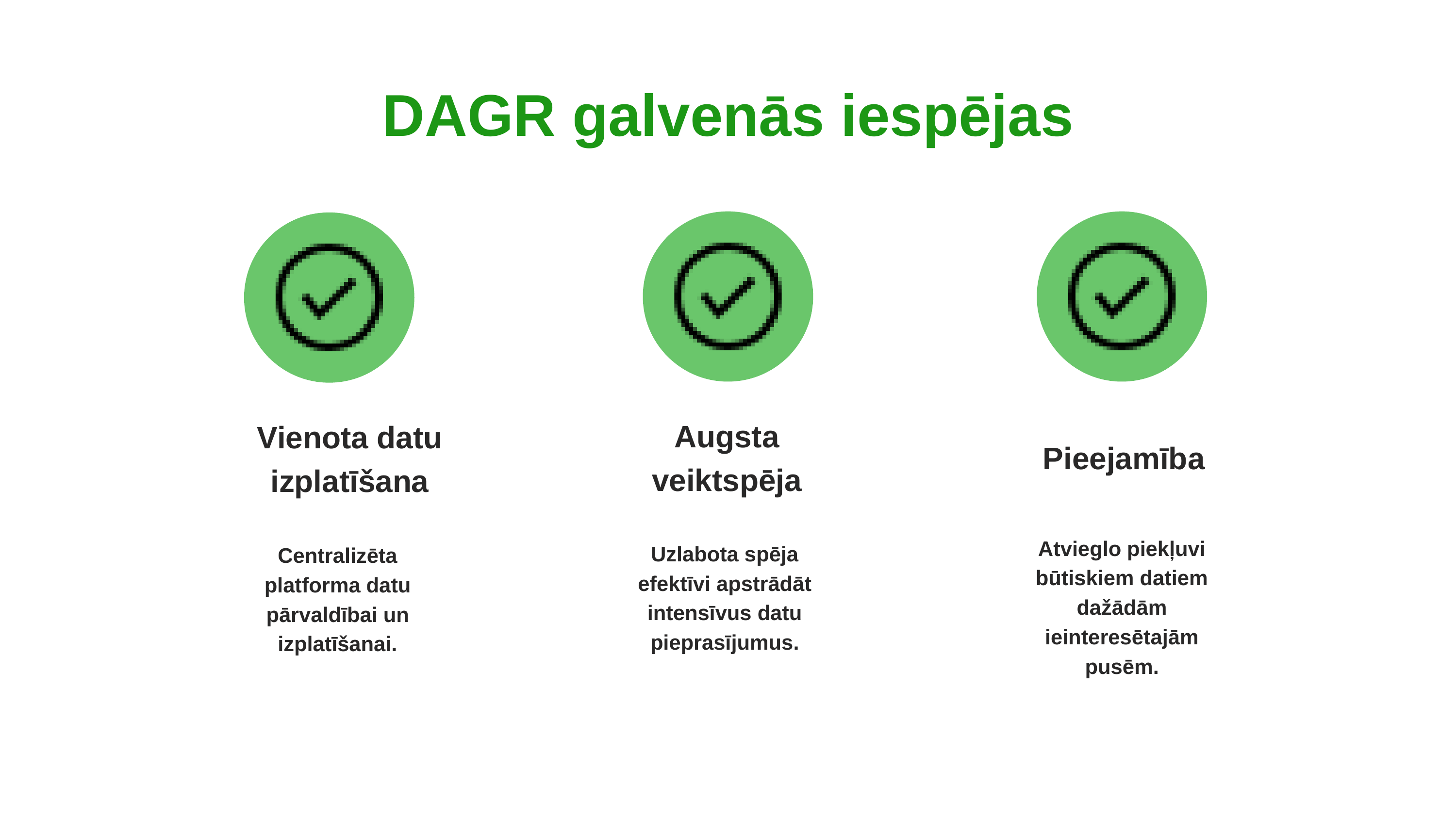

DAGR galvenās iespējas

Augsta veiktspēja
Vienota datu izplatīšana
Pieejamība
Atvieglo piekļuvi būtiskiem datiem dažādām ieinteresētajām pusēm.

Uzlabota spēja efektīvi apstrādāt intensīvus datu pieprasījumus.

Centralizēta platforma datu pārvaldībai un izplatīšanai.